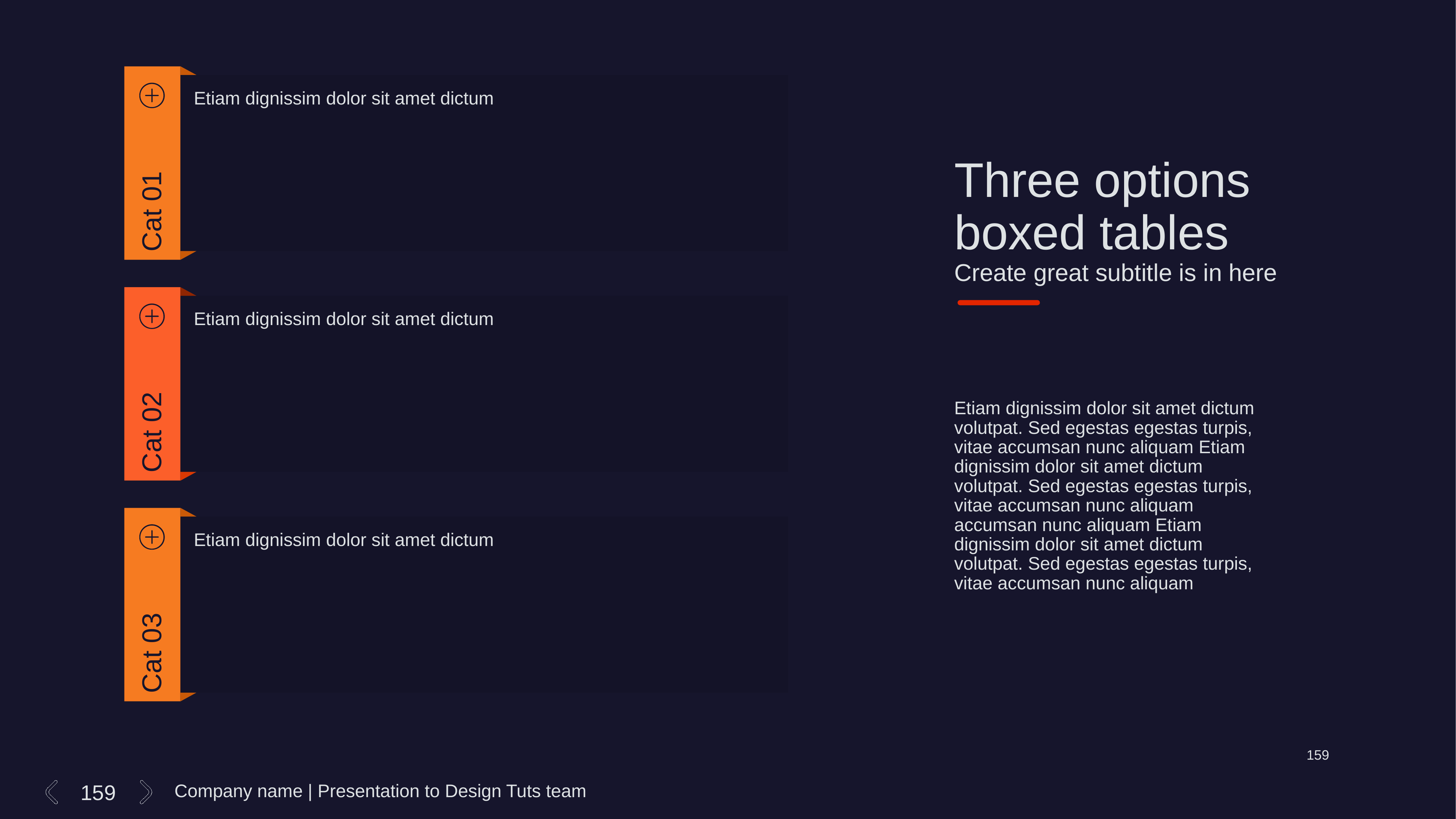

Etiam dignissim dolor sit amet dictum

Three options boxed tables
Create great subtitle is in here
Cat 01

Etiam dignissim dolor sit amet dictum

Etiam dignissim dolor sit amet dictum volutpat. Sed egestas egestas turpis, vitae accumsan nunc aliquam Etiam dignissim dolor sit amet dictum volutpat. Sed egestas egestas turpis, vitae accumsan nunc aliquam
accumsan nunc aliquam Etiam dignissim dolor sit amet dictum volutpat. Sed egestas egestas turpis, vitae accumsan nunc aliquam
Cat 02

Etiam dignissim dolor sit amet dictum

Cat 03
159